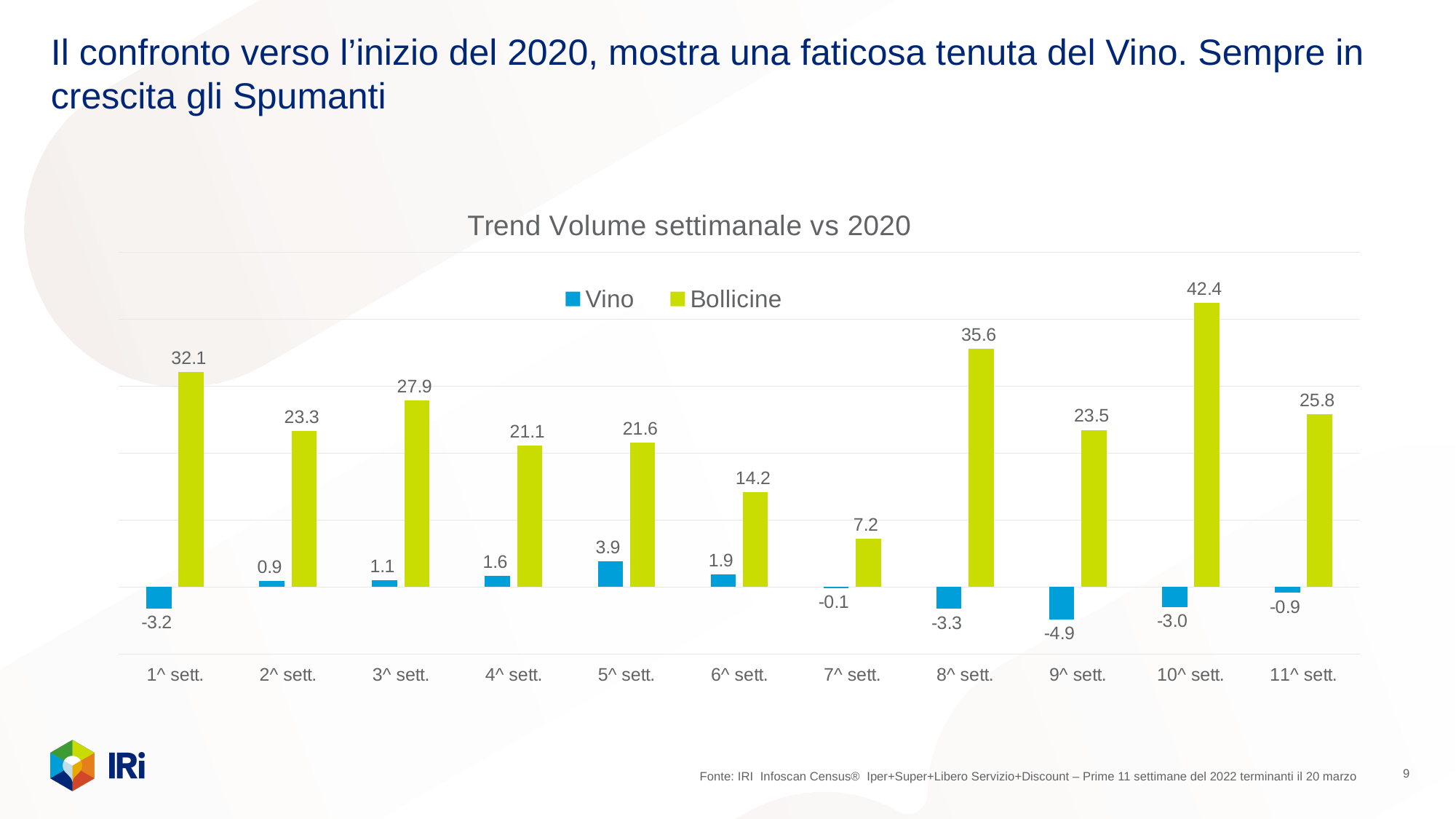

# Il confronto verso l’inizio del 2020, mostra una faticosa tenuta del Vino. Sempre in crescita gli Spumanti

### Chart: Trend Volume settimanale vs 2020

| Category | Vino | Bollicine |
|---|---|---|
| 1^ sett. | -3.197112936462674 | 32.07247847202946 |
| 2^ sett. | 0.9170258688820478 | 23.29632799212704 |
| 3^ sett. | 1.0663001178640619 | 27.90614339770491 |
| 4^ sett. | 1.6397148475042127 | 21.147167620063744 |
| 5^ sett. | 3.8707186984206157 | 21.590194013250798 |
| 6^ sett. | 1.9148621233646093 | 14.1799793198098 |
| 7^ sett. | -0.14830428188542555 | 7.210802312812453 |
| 8^ sett. | -3.2564048267895536 | 35.61671687941849 |
| 9^ sett. | -4.863421960392602 | 23.46356000652526 |
| 10^ sett. | -2.9963007537263087 | 42.40246721140387 |
| 11^ sett. | -0.86 | 25.78 |
9
Fonte: IRI  Infoscan Census®  Iper+Super+Libero Servizio+Discount – Prime 11 settimane del 2022 terminanti il 20 marzo